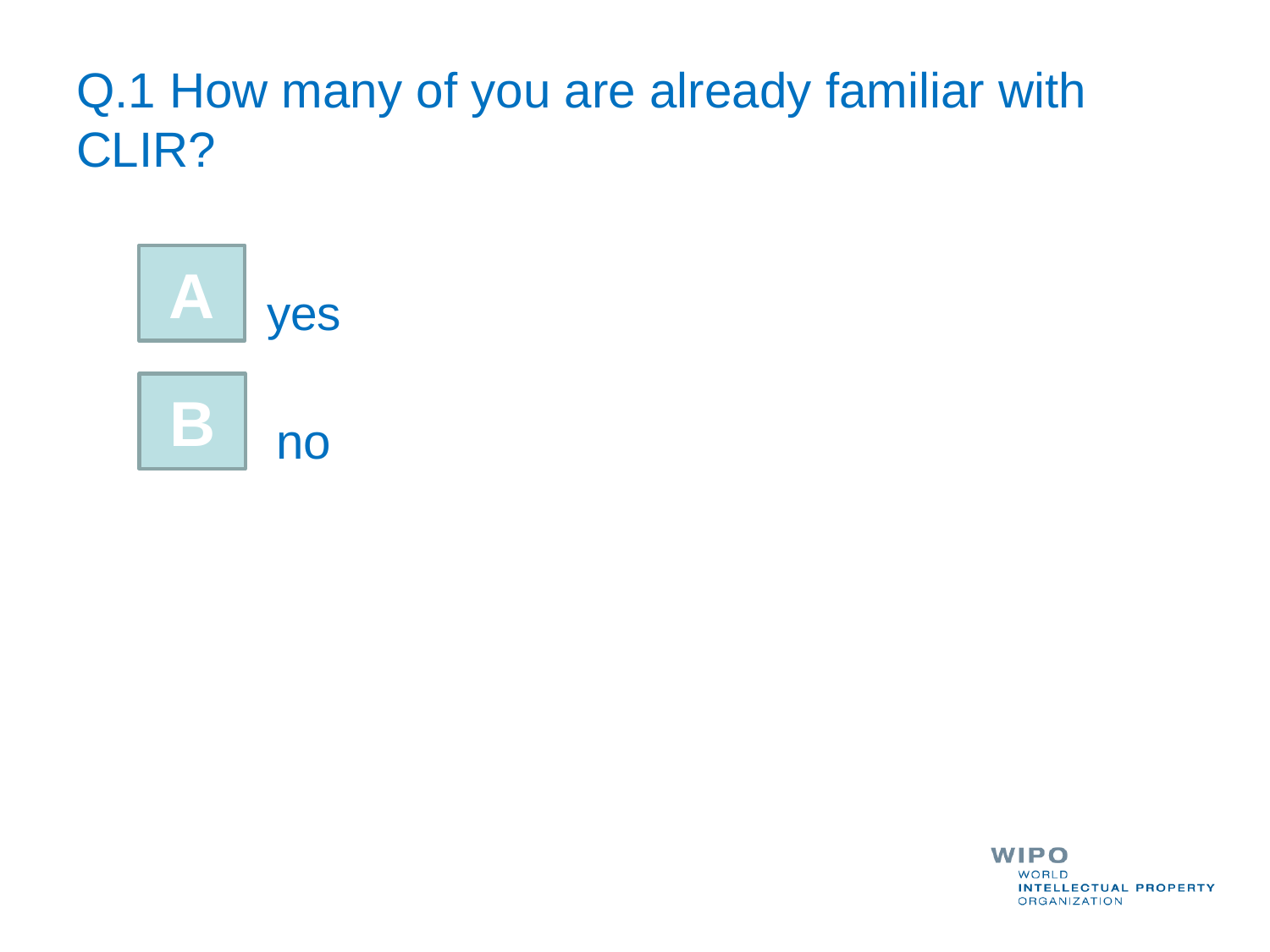

# Q.1 How many of you are already familiar with CLIR?
A
yes
B

no